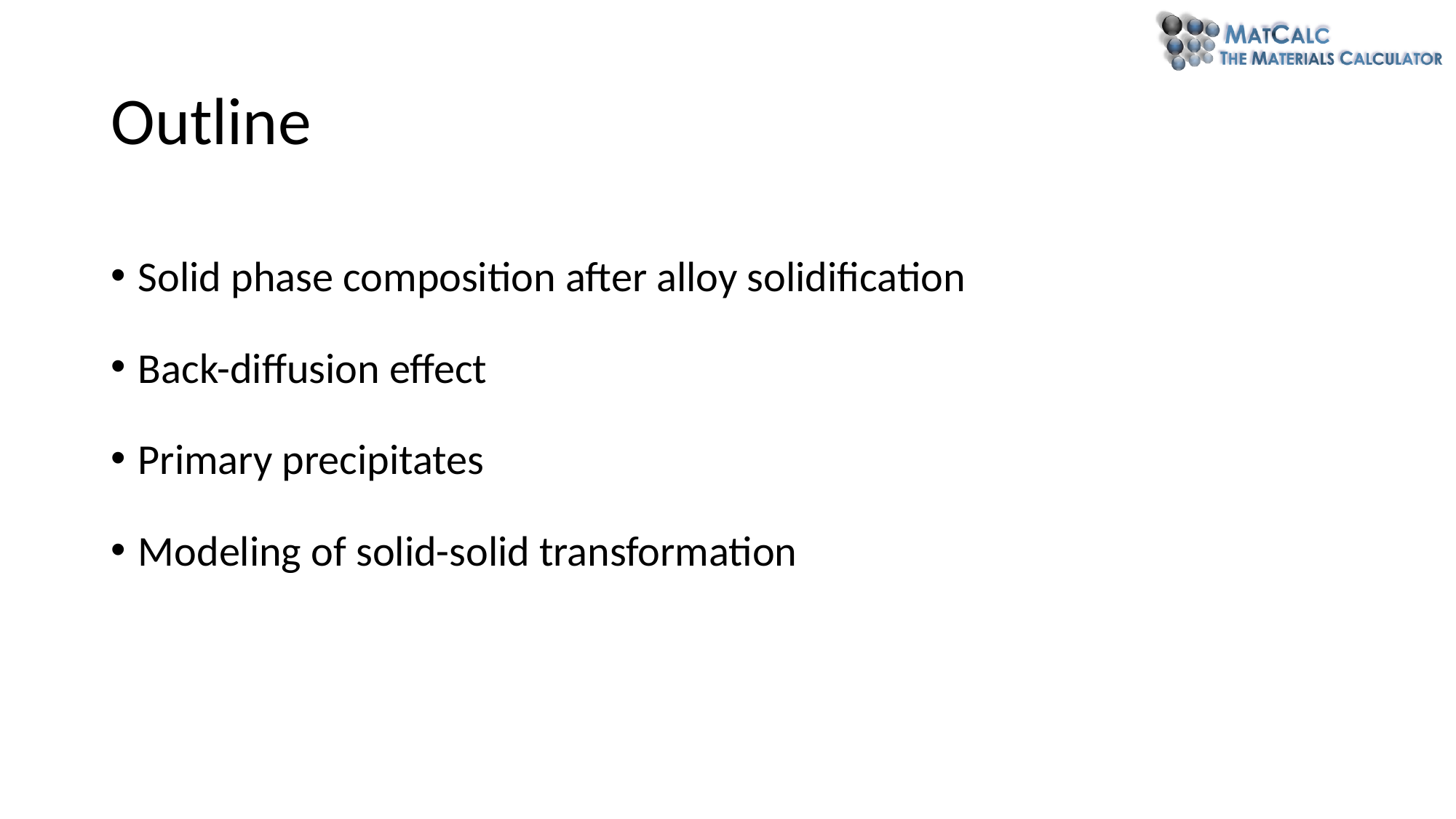

# Outline
Solid phase composition after alloy solidification
Back-diffusion effect
Primary precipitates
Modeling of solid-solid transformation